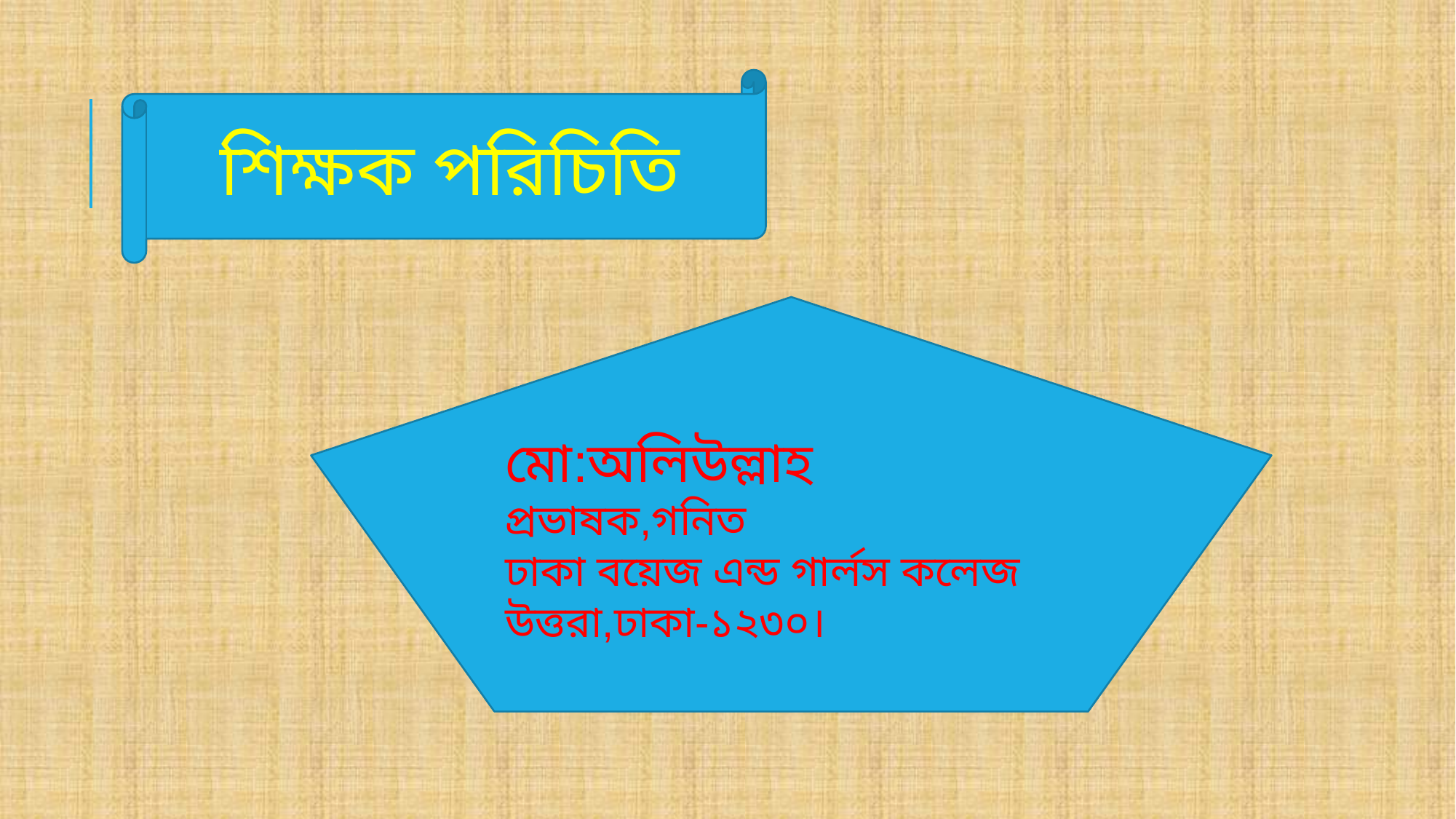

#
শিক্ষক পরিচিতি

মো:অলিউল্লাহ
প্রভাষক,গনিত
ঢাকা বয়েজ এন্ড গার্লস কলেজ
উত্তরা,ঢাকা-১২৩০।